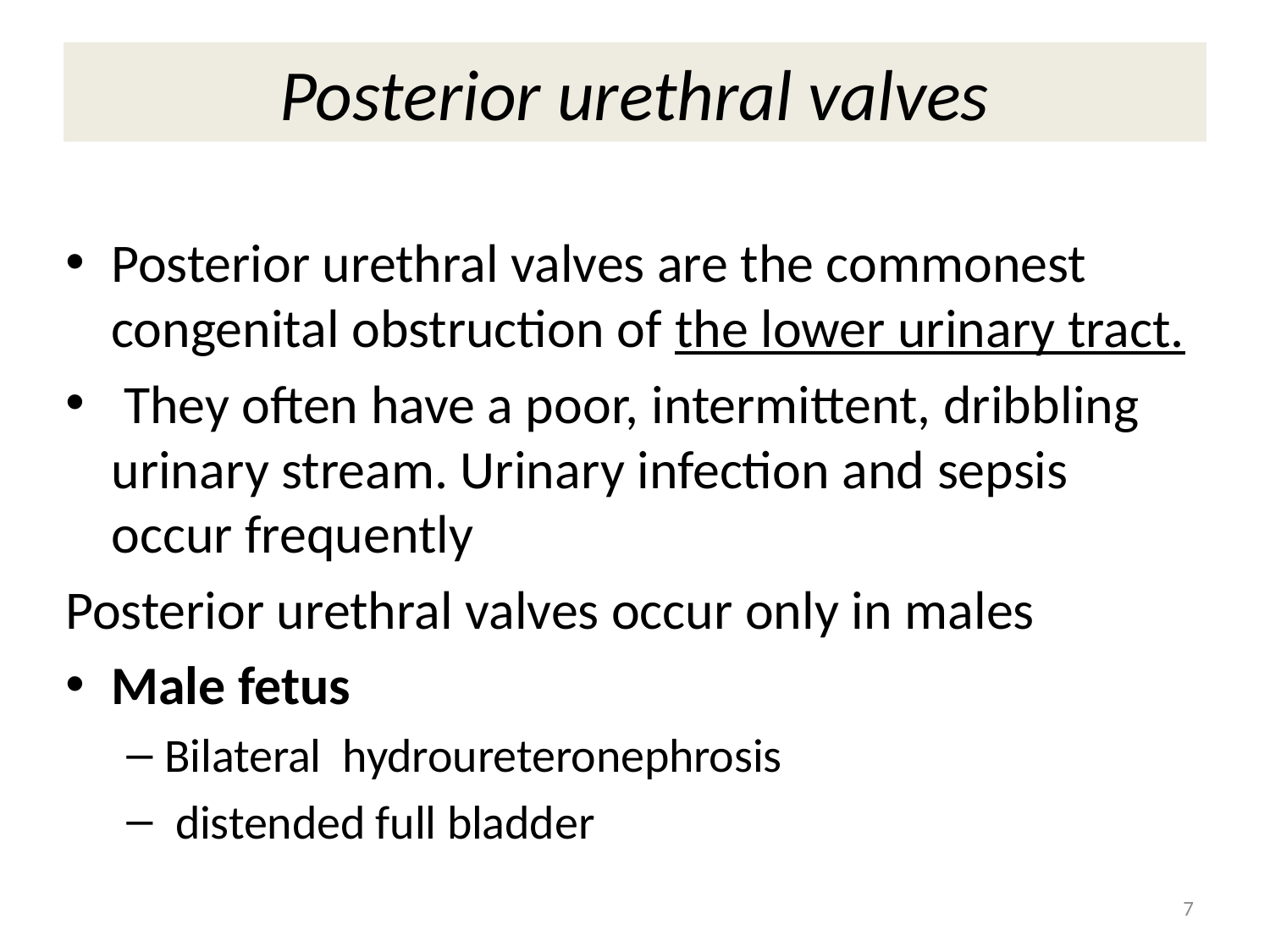

# Posterior urethral valves
Posterior urethral valves are the commonest congenital obstruction of the lower urinary tract.
 They often have a poor, intermittent, dribbling urinary stream. Urinary infection and sepsis occur frequently
Posterior urethral valves occur only in males
Male fetus
Bilateral  hydroureteronephrosis
 distended full bladder
7